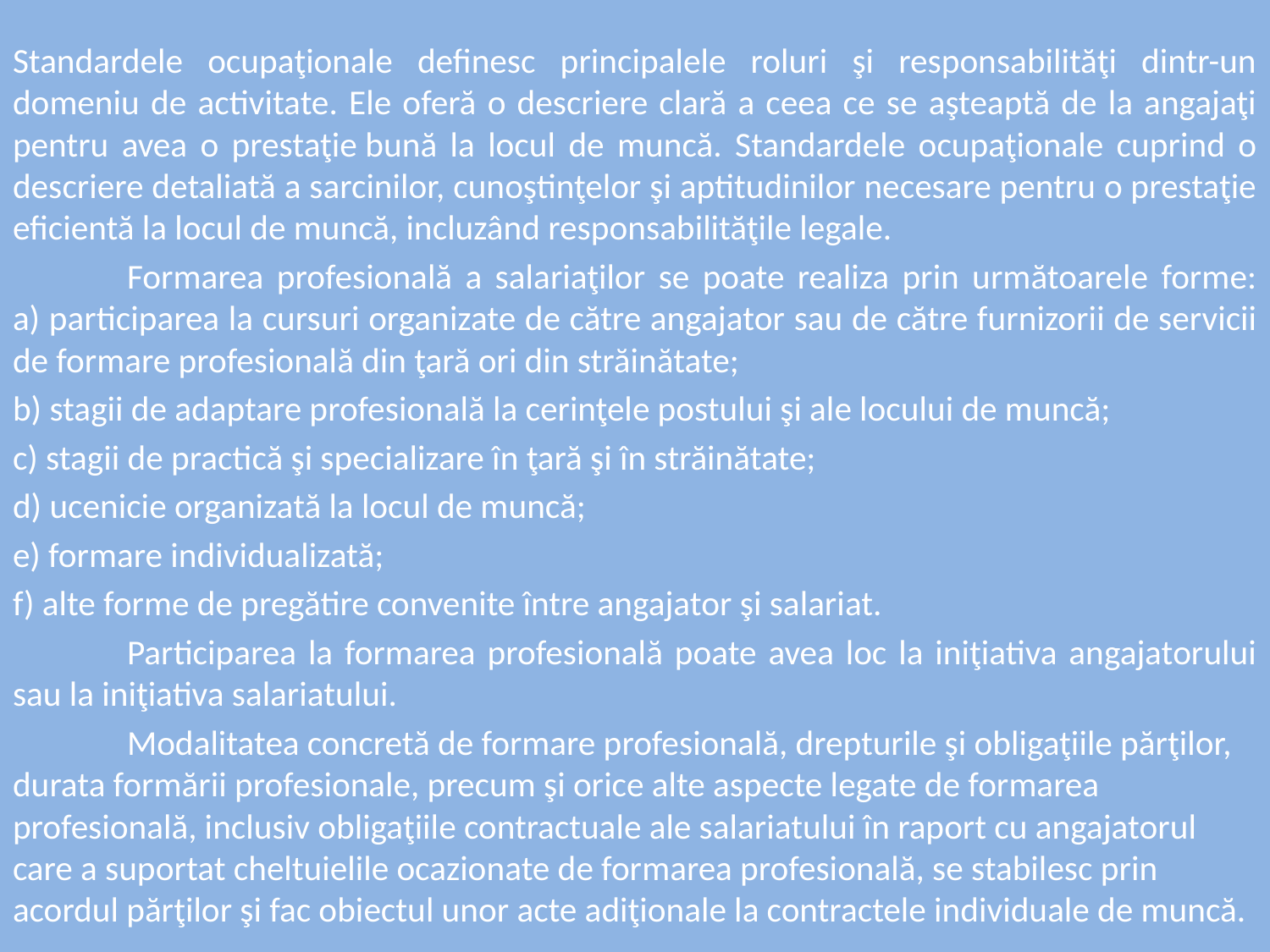

Standardele ocupaţionale definesc principalele roluri şi responsabilităţi dintr-un domeniu de activitate. Ele oferă o descriere clară a ceea ce se aşteaptă de la angajaţi pentru avea o prestaţie bună la locul de muncă. Standardele ocupaţionale cuprind o descriere detaliată a sarcinilor, cunoştinţelor şi aptitudinilor necesare pentru o prestaţie eficientă la locul de muncă, incluzând responsabilităţile legale.
	Formarea profesională a salariaţilor se poate realiza prin următoarele forme:
a) participarea la cursuri organizate de către angajator sau de către furnizorii de servicii de formare profesională din ţară ori din străinătate;
b) stagii de adaptare profesională la cerinţele postului şi ale locului de muncă;
c) stagii de practică şi specializare în ţară şi în străinătate;
d) ucenicie organizată la locul de muncă;
e) formare individualizată;
f) alte forme de pregătire convenite între angajator şi salariat.
	Participarea la formarea profesională poate avea loc la iniţiativa angajatorului sau la iniţiativa salariatului.
	Modalitatea concretă de formare profesională, drepturile şi obligaţiile părţilor, durata formării profesionale, precum şi orice alte aspecte legate de formarea profesională, inclusiv obligaţiile contractuale ale salariatului în raport cu angajatorul care a suportat cheltuielile ocazionate de formarea profesională, se stabilesc prin acordul părţilor şi fac obiectul unor acte adiţionale la contractele individuale de muncă.